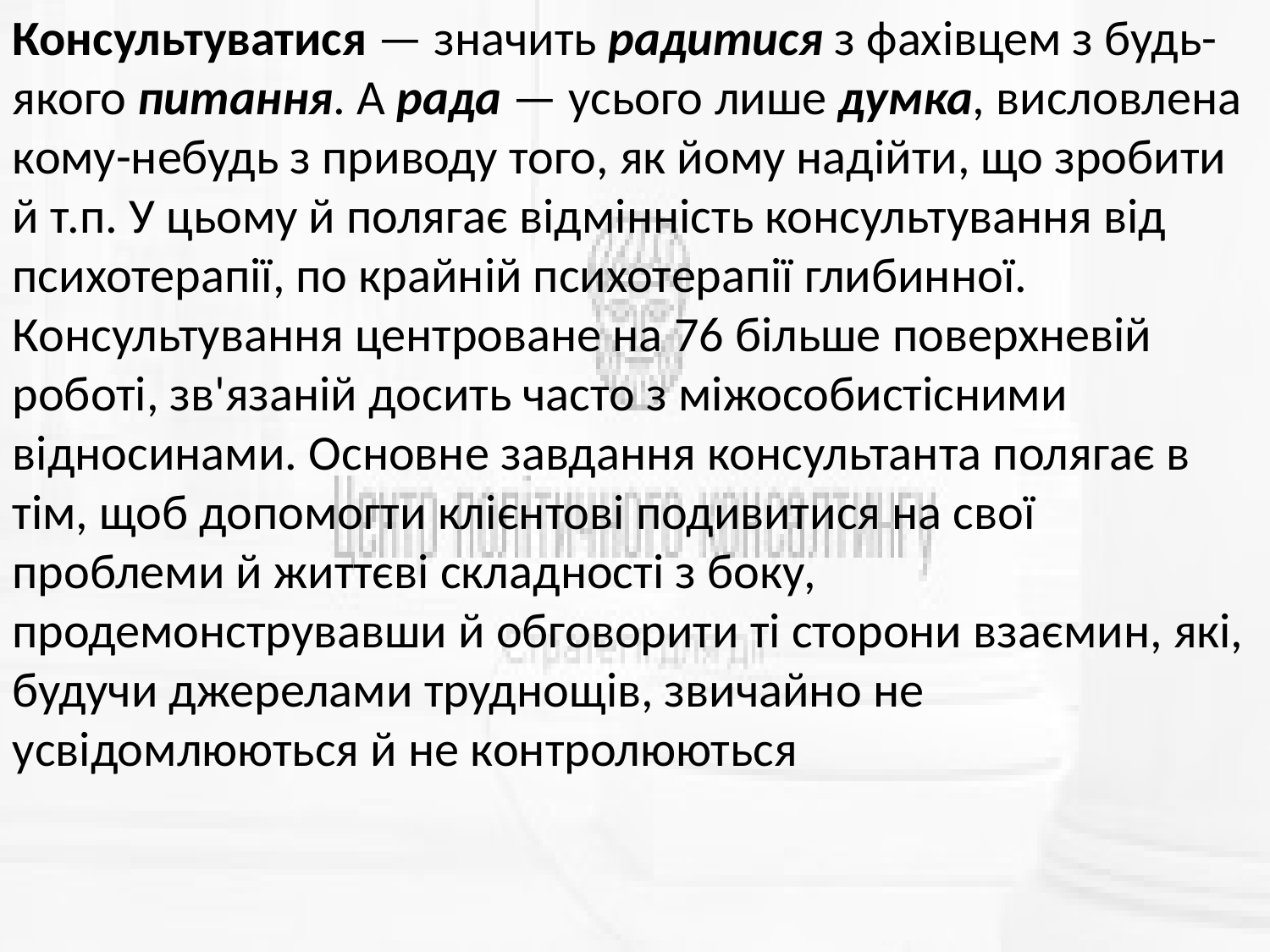

Консультуватися — значить радитися з фахівцем з будь-якого питання. А рада — усього лише думка, висловлена кому-небудь з приводу того, як йому надійти, що зробити й т.п. У цьому й полягає відмінність консультування від психотерапії, по крайній психотерапії глибинної. Консультування центроване на 76 більше поверхневій роботі, зв'язаній досить часто з міжособистісними відносинами. Основне завдання консультанта полягає в тім, щоб допомогти клієнтові подивитися на свої проблеми й життєві складності з боку, продемонструвавши й обговорити ті сторони взаємин, які, будучи джерелами труднощів, звичайно не усвідомлюються й не контролюються